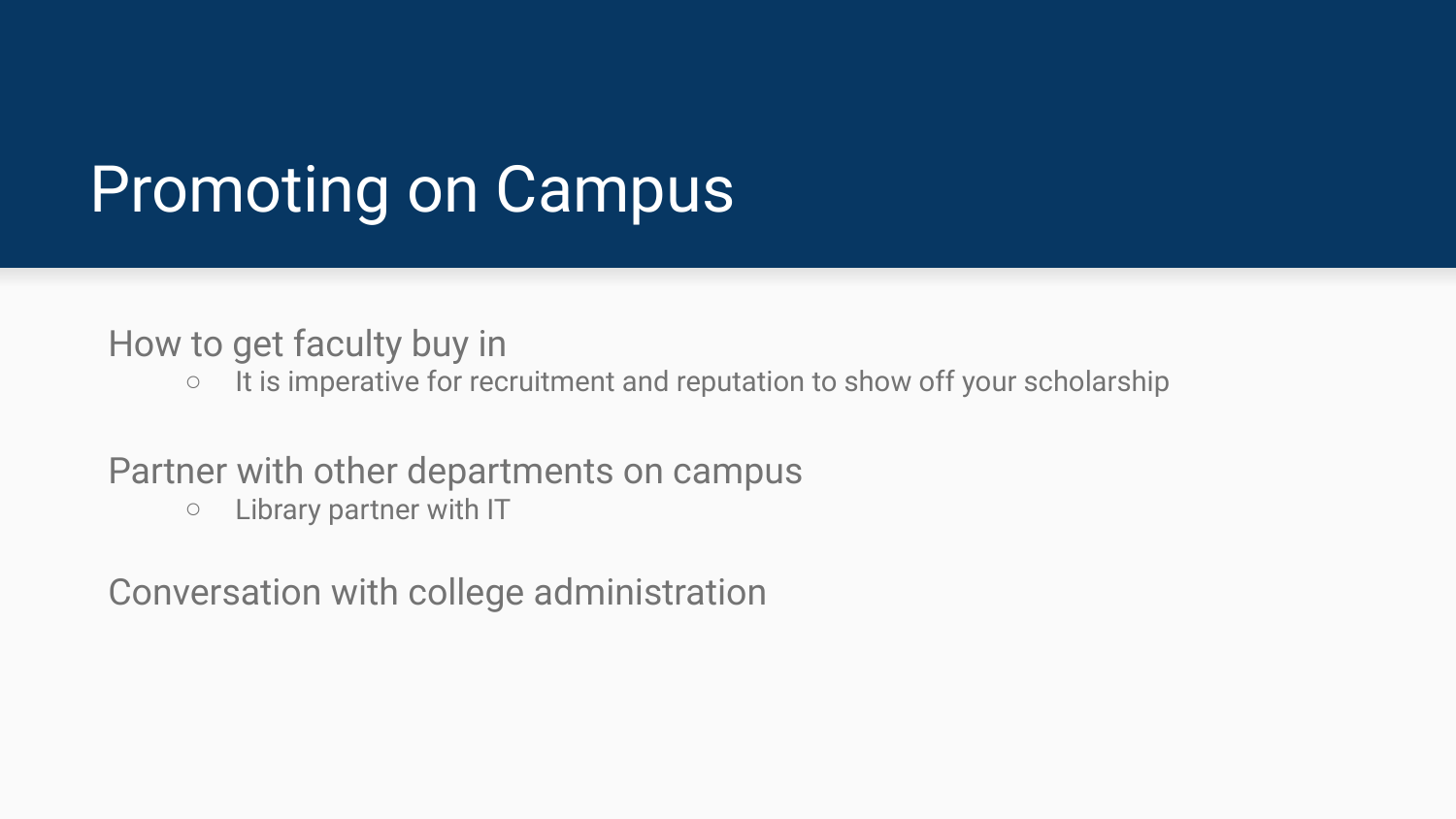

# Promoting on Campus
How to get faculty buy in
It is imperative for recruitment and reputation to show off your scholarship

Partner with other departments on campus
Library partner with IT

Conversation with college administration